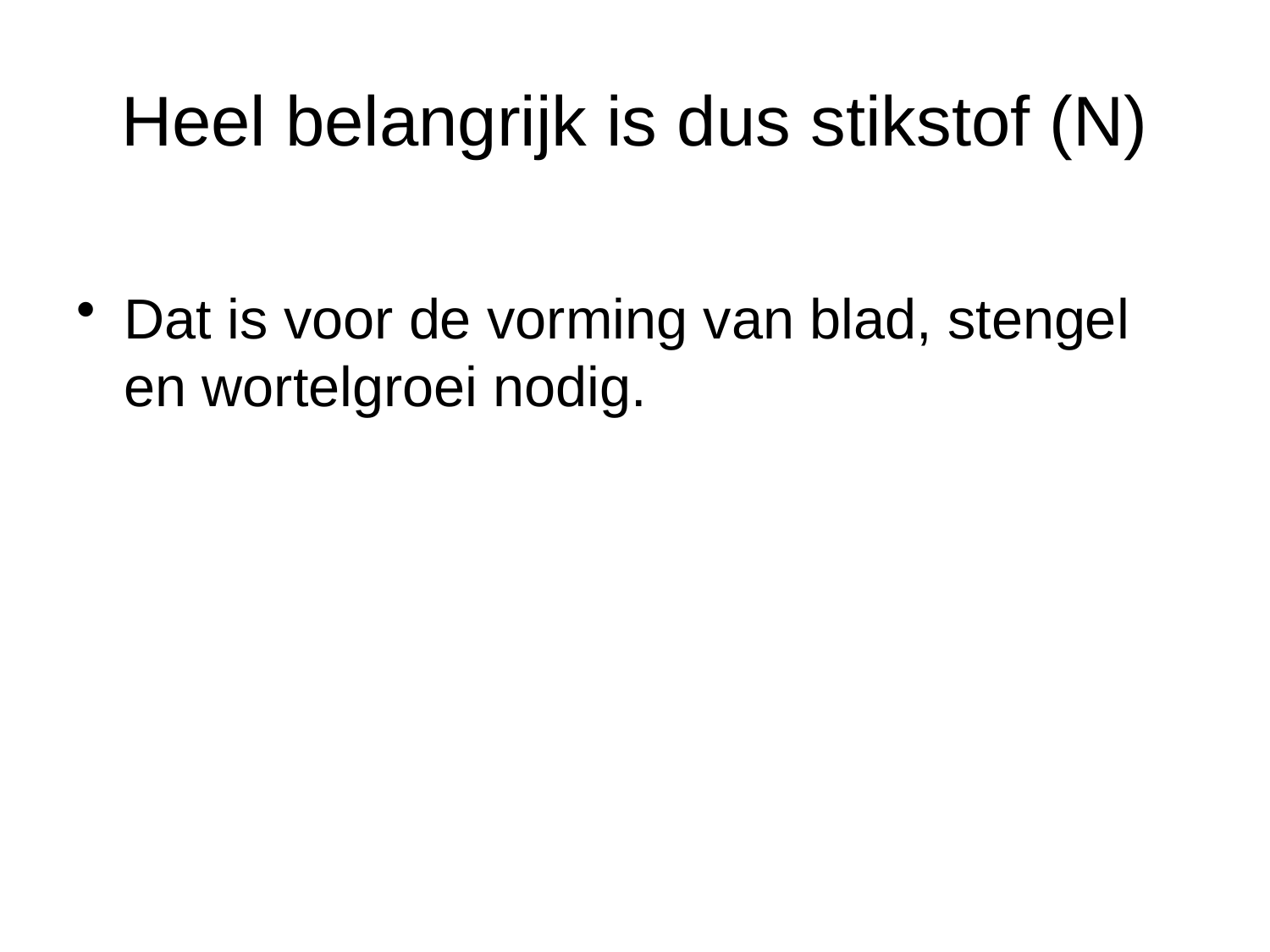

# Heel belangrijk is dus stikstof (N)
Dat is voor de vorming van blad, stengel en wortelgroei nodig.